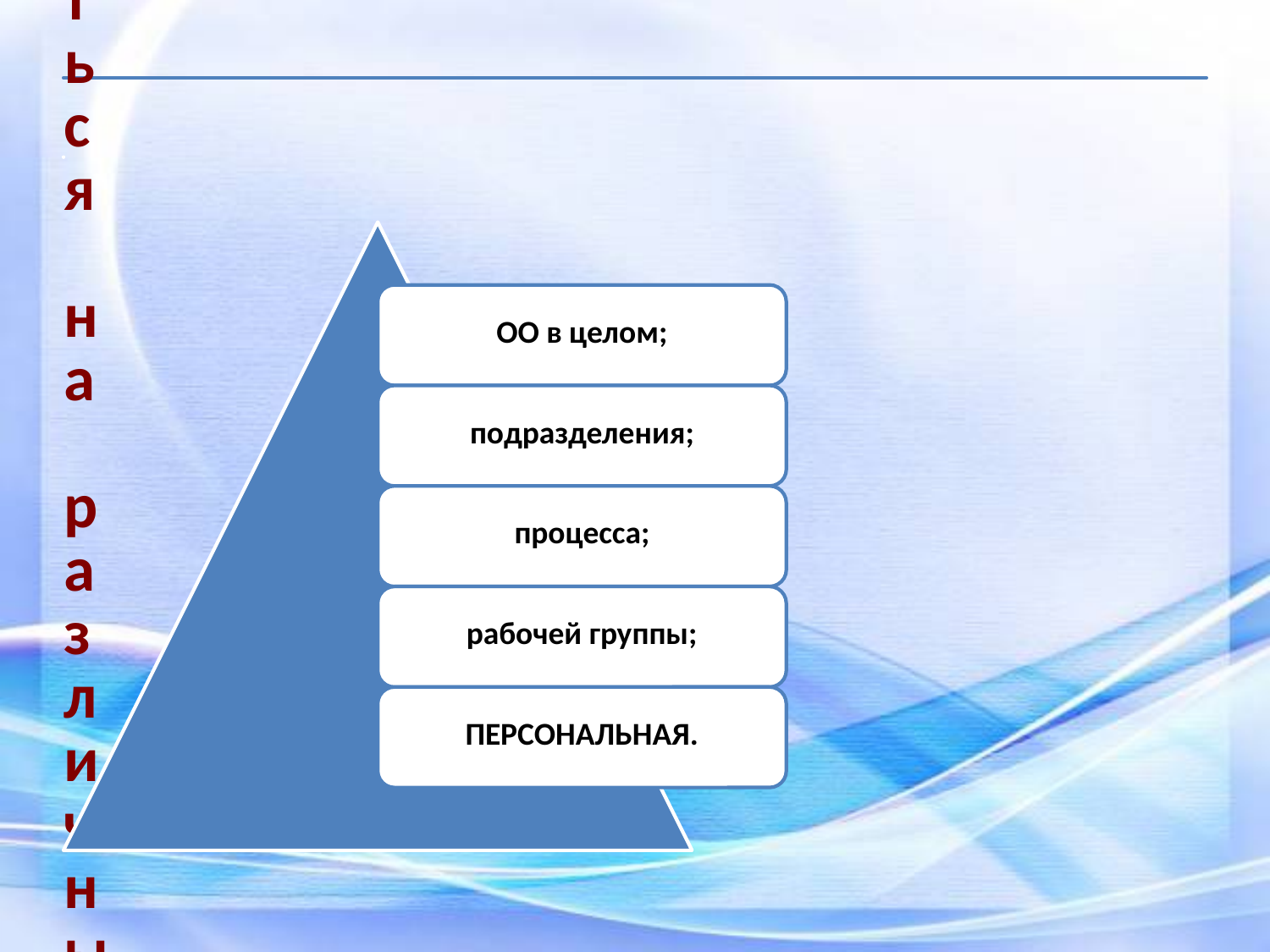

ОО в целом;
подразделения;
процесса;
рабочей группы;
ПЕРСОНАЛЬНАЯ.